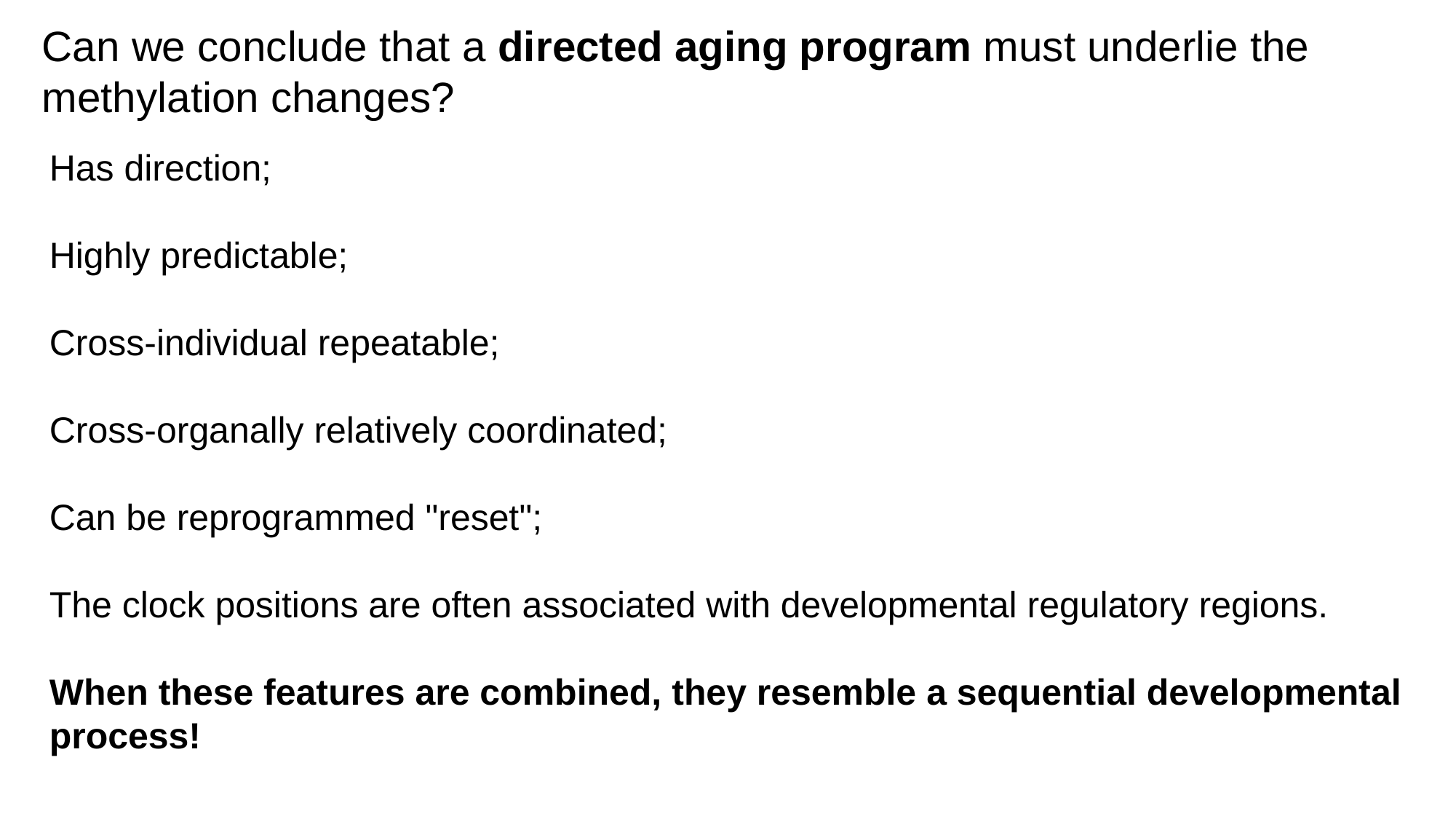

Can we conclude that a directed aging program must underlie the methylation changes?
Has direction;

Highly predictable;

Cross-individual repeatable;

Cross-organally relatively coordinated;

Can be reprogrammed "reset";

The clock positions are often associated with developmental regulatory regions.

When these features are combined, they resemble a sequential developmental process!